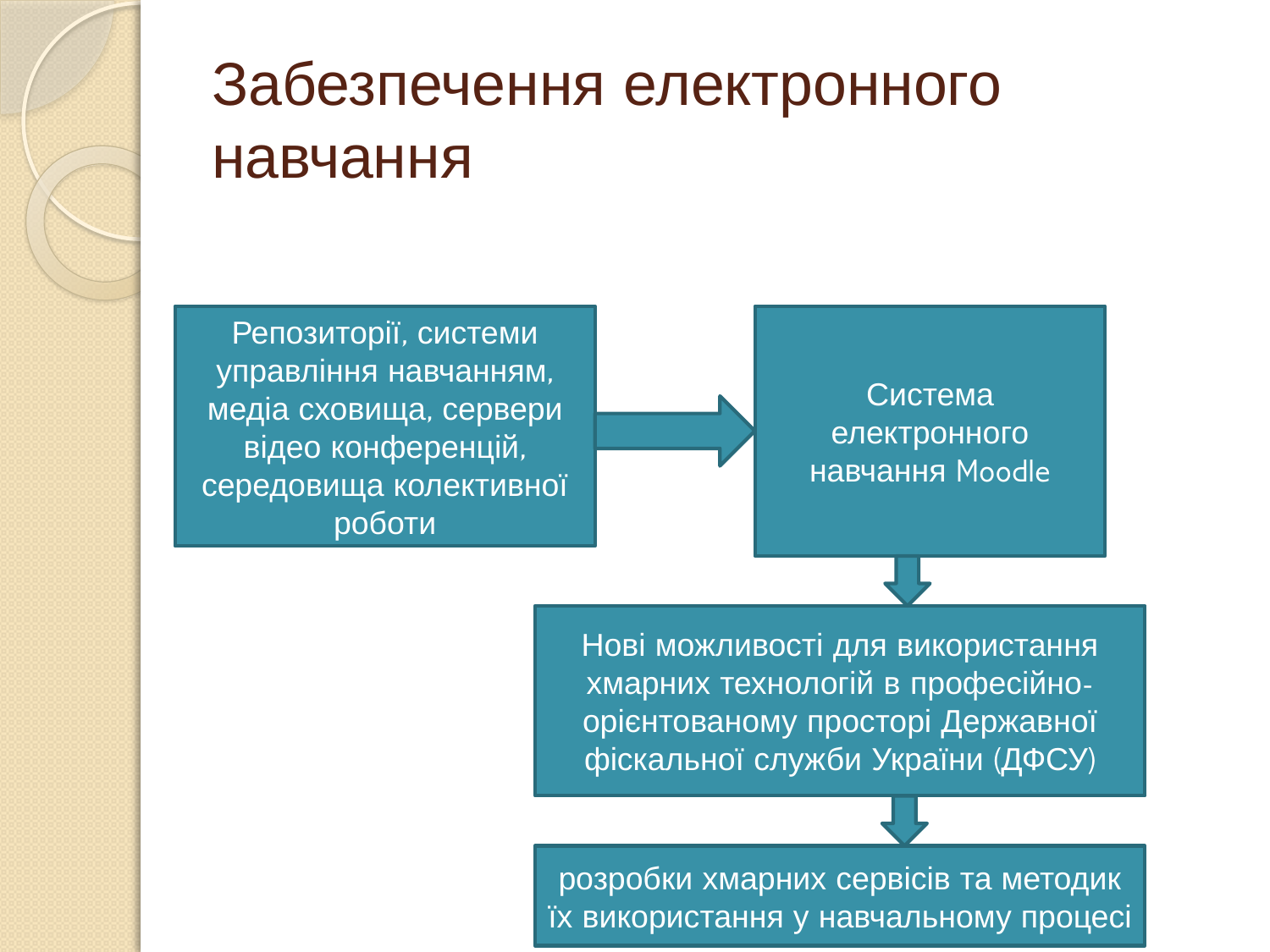

# Забезпечення електронного навчання

Репозиторії, системи управління навчанням, медіа сховища, сервери відео конференцій, середовища колективної роботи
Система електронного навчання Moodle

Нові можливості для використання хмарних технологій в професійно-орієнтованому просторі Державної фіскальної служби України (ДФСУ)

розробки хмарних сервісів та методик їх використання у навчальному процесі